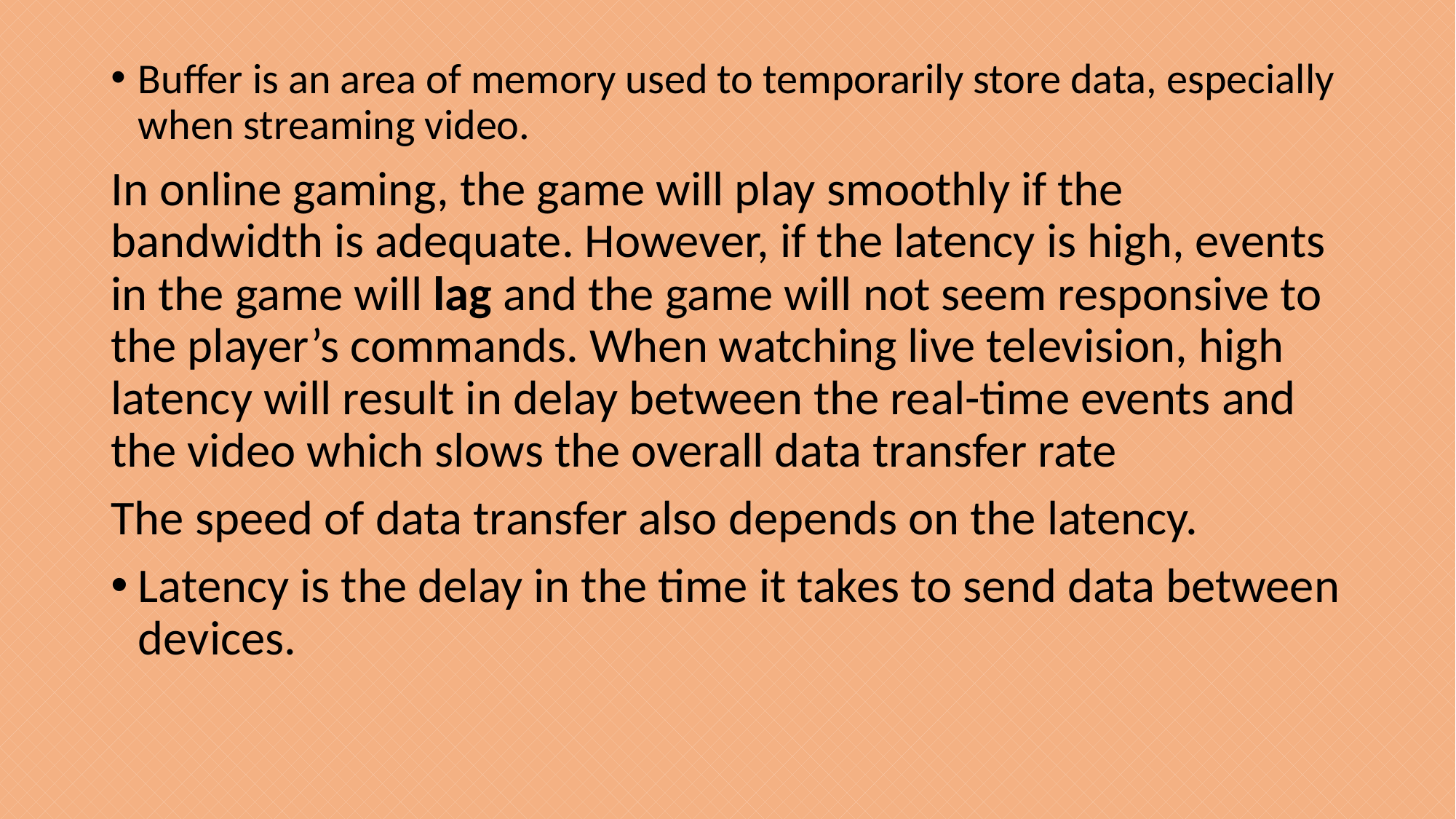

Buffer is an area of memory used to temporarily store data, especially when streaming video.
In online gaming, the game will play smoothly if the bandwidth is adequate. However, if the latency is high, events in the game will lag and the game will not seem responsive to the player’s commands. When watching live television, high latency will result in delay between the real-time events and the video which slows the overall data transfer rate
The speed of data transfer also depends on the latency.
Latency is the delay in the time it takes to send data between devices.